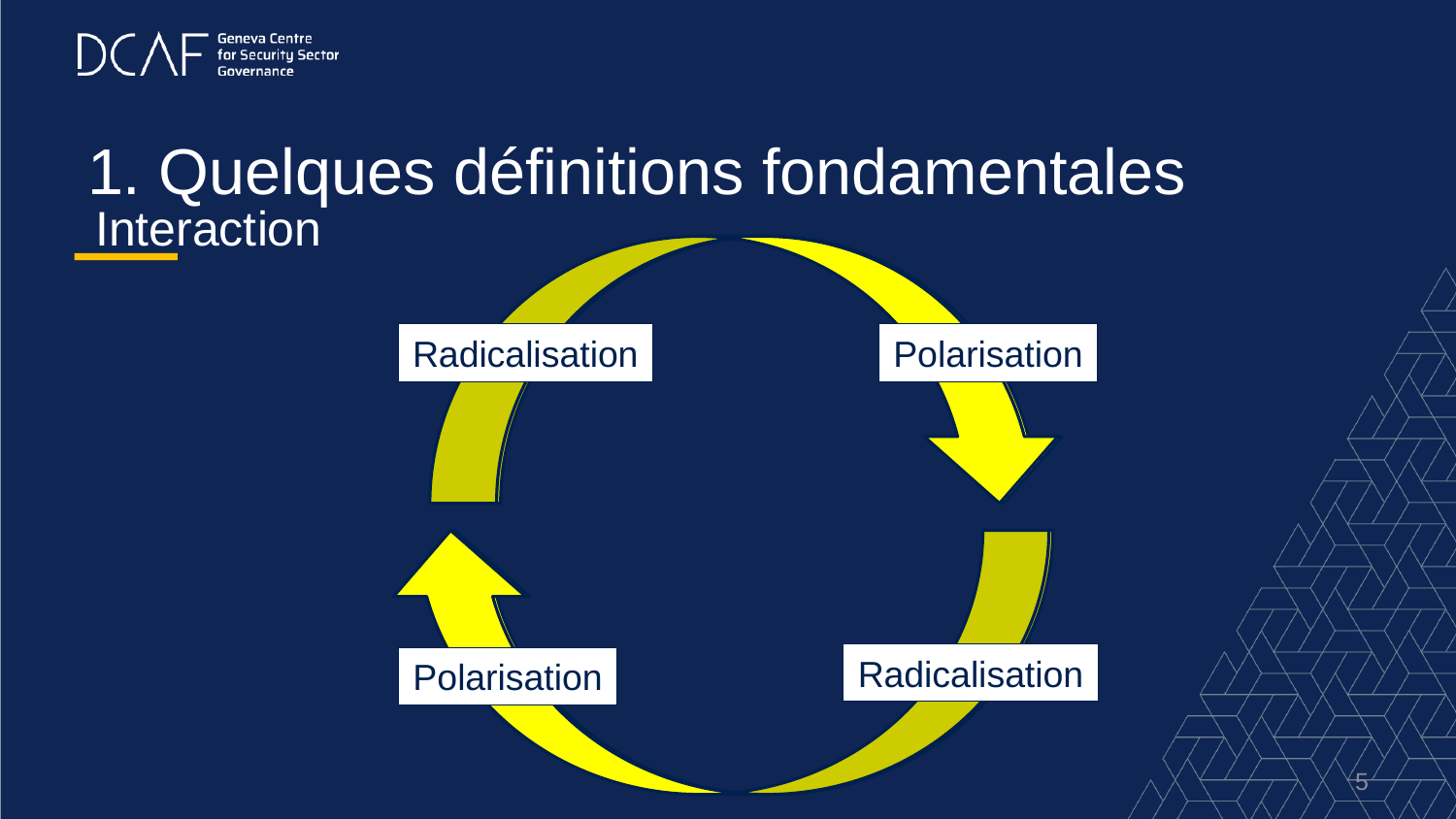

# 1. Quelques définitions fondamentales
Interaction

Radicalisation
Polarisation

Radicalisation
Polarisation
5